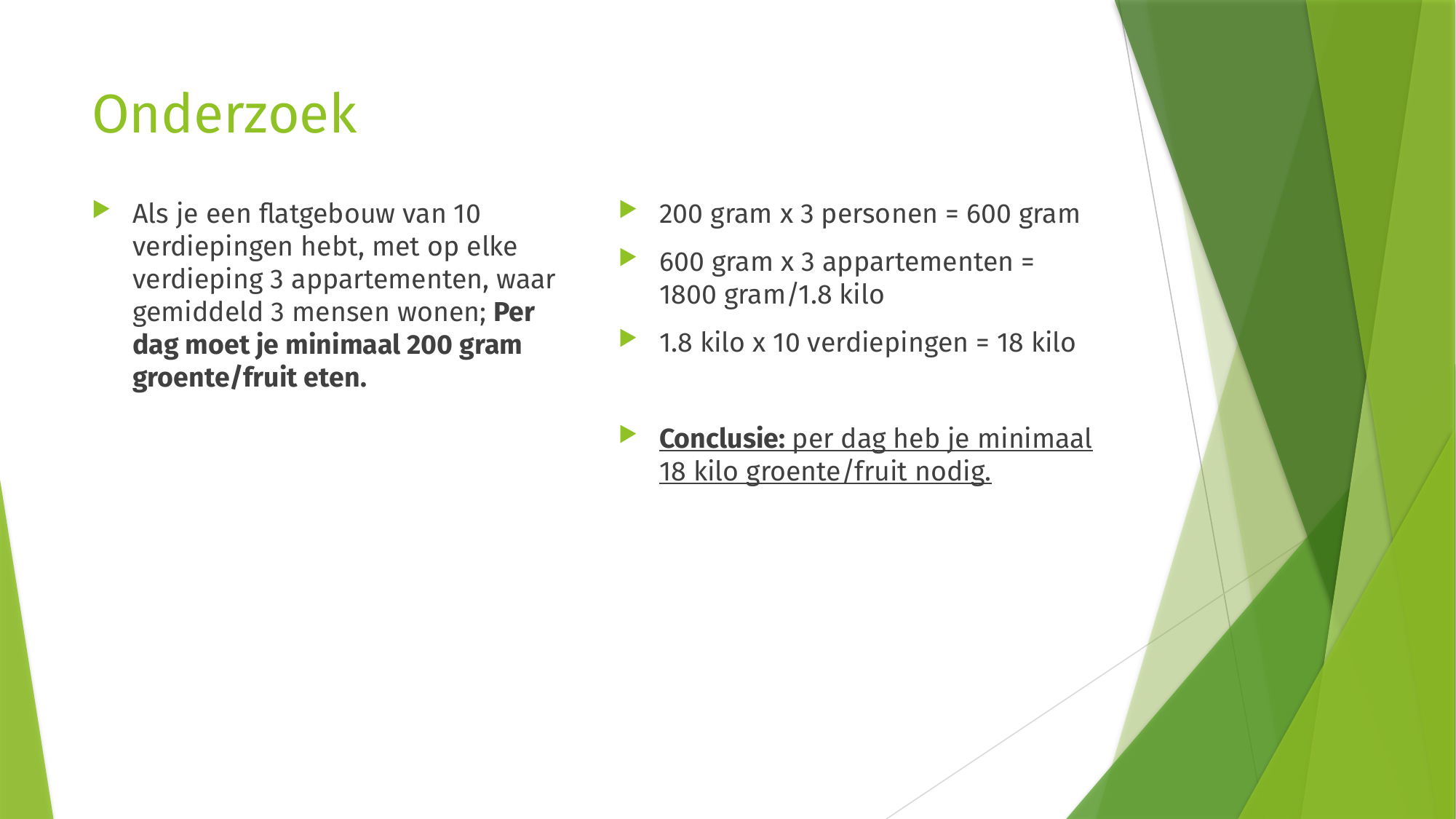

# Onderzoek
Als je een flatgebouw van 10 verdiepingen hebt, met op elke verdieping 3 appartementen, waar gemiddeld 3 mensen wonen; Per dag moet je minimaal 200 gram groente/fruit eten.

200 gram x 3 personen = 600 gram
600 gram x 3 appartementen = 1800 gram/1.8 kilo
1.8 kilo x 10 verdiepingen = 18 kilo

Conclusie: per dag heb je minimaal 18 kilo groente/fruit nodig.